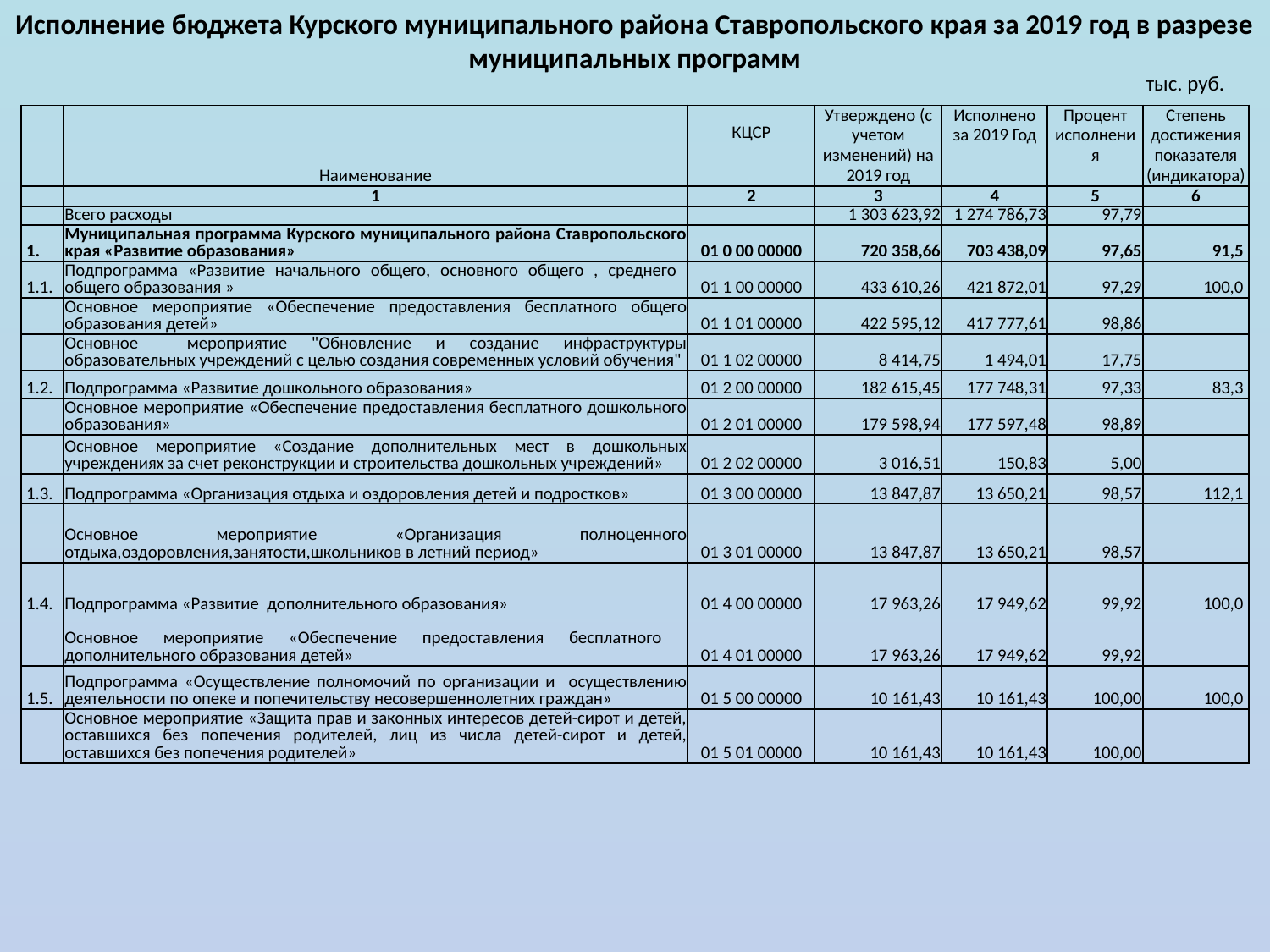

Исполнение бюджета Курского муниципального района Ставропольского края за 2019 год в разрезе муниципальных программ
тыс. руб.
|  | Наименование | КЦСР | Утверждено (с учетом изменений) на 2019 год | Исполнено за 2019 Год | Процент исполнения | Степень достижения показателя (индикатора) |
| --- | --- | --- | --- | --- | --- | --- |
|  | 1 | 2 | 3 | 4 | 5 | 6 |
|  | Всего расходы |  | 1 303 623,92 | 1 274 786,73 | 97,79 |  |
| 1. | Муниципальная программа Курского муниципального района Ставропольского края «Развитие образования» | 01 0 00 00000 | 720 358,66 | 703 438,09 | 97,65 | 91,5 |
| 1.1. | Подпрограмма «Развитие начального общего, основного общего , среднего общего образования » | 01 1 00 00000 | 433 610,26 | 421 872,01 | 97,29 | 100,0 |
|  | Основное мероприятие «Обеспечение предоставления бесплатного общего образования детей» | 01 1 01 00000 | 422 595,12 | 417 777,61 | 98,86 |  |
|  | Основное мероприятие "Обновление и создание инфраструктуры образовательных учреждений с целью создания современных условий обучения" | 01 1 02 00000 | 8 414,75 | 1 494,01 | 17,75 |  |
| 1.2. | Подпрограмма «Развитие дошкольного образования» | 01 2 00 00000 | 182 615,45 | 177 748,31 | 97,33 | 83,3 |
|  | Основное мероприятие «Обеспечение предоставления бесплатного дошкольного образования» | 01 2 01 00000 | 179 598,94 | 177 597,48 | 98,89 |  |
|  | Основное мероприятие «Создание дополнительных мест в дошкольных учреждениях за счет реконструкции и строительства дошкольных учреждений» | 01 2 02 00000 | 3 016,51 | 150,83 | 5,00 |  |
| 1.3. | Подпрограмма «Организация отдыха и оздоровления детей и подростков» | 01 3 00 00000 | 13 847,87 | 13 650,21 | 98,57 | 112,1 |
|  | Основное мероприятие «Организация полноценного отдыха,оздоровления,занятости,школьников в летний период» | 01 3 01 00000 | 13 847,87 | 13 650,21 | 98,57 |  |
| 1.4. | Подпрограмма «Развитие дополнительного образования» | 01 4 00 00000 | 17 963,26 | 17 949,62 | 99,92 | 100,0 |
|  | Основное мероприятие «Обеспечение предоставления бесплатного дополнительного образования детей» | 01 4 01 00000 | 17 963,26 | 17 949,62 | 99,92 |  |
| 1.5. | Подпрограмма «Осуществление полномочий по организации и осуществлению деятельности по опеке и попечительству несовершеннолетних граждан» | 01 5 00 00000 | 10 161,43 | 10 161,43 | 100,00 | 100,0 |
|  | Основное мероприятие «Защита прав и законных интересов детей-сирот и детей, оставшихся без попечения родителей, лиц из числа детей-сирот и детей, оставшихся без попечения родителей» | 01 5 01 00000 | 10 161,43 | 10 161,43 | 100,00 |  |